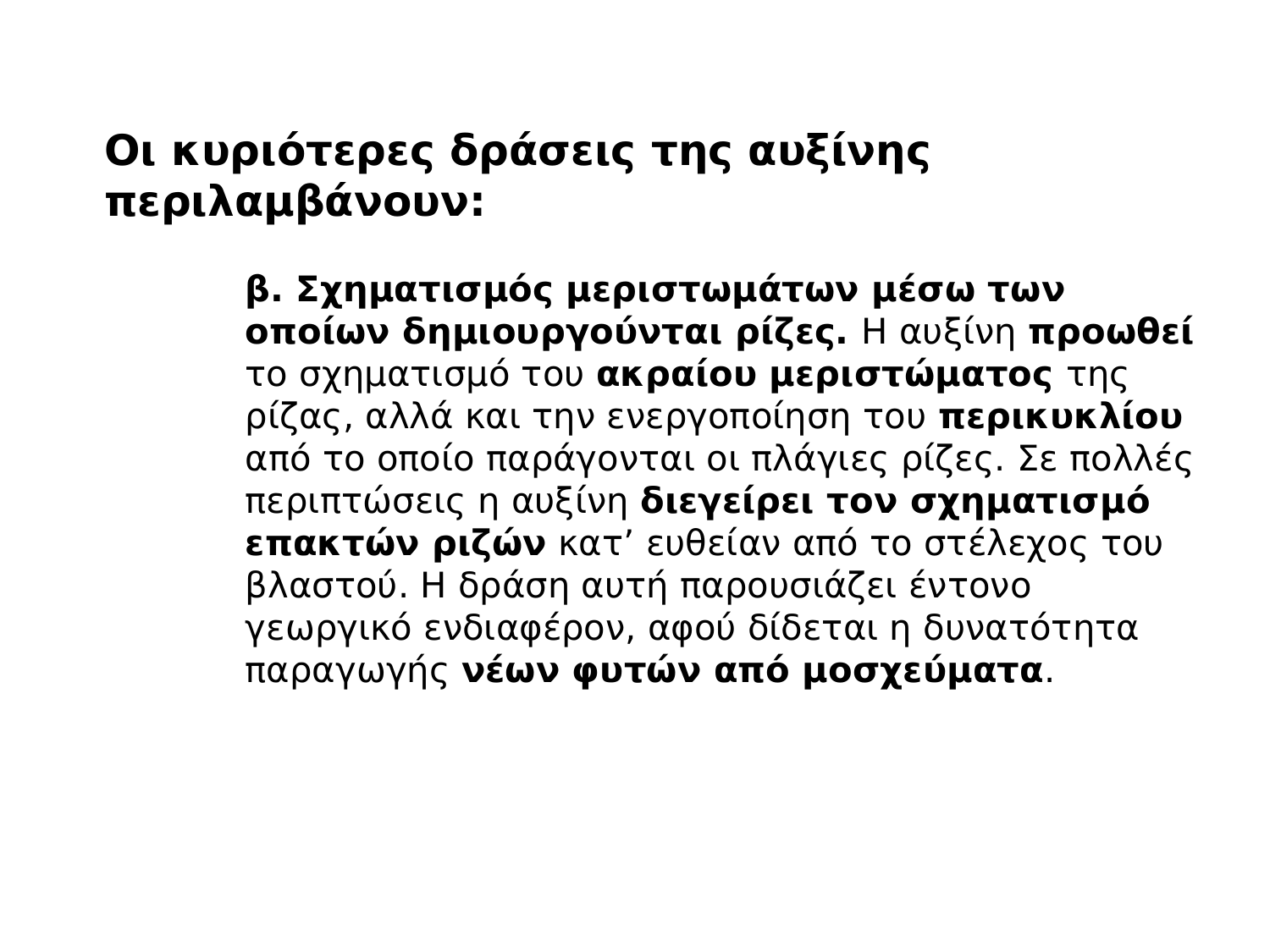

Οι κυριότερες δράσεις της αυξίνης περιλαμβάνουν:
β. Σχηματισμός μεριστωμάτων μέσω των οποίων δημιουργούνται ρίζες. Η αυξίνη προωθεί το σχηματισμό του ακραίου μεριστώματος της ρίζας, αλλά και την ενεργοποίηση του περικυκλίου από το οποίο παράγονται οι πλάγιες ρίζες. Σε πολλές περιπτώσεις η αυξίνη διεγείρει τον σχηματισμό επακτών ριζών κατ’ ευθείαν από το στέλεχος του βλαστού. Η δράση αυτή παρουσιάζει έντονο γεωργικό ενδιαφέρον, αφού δίδεται η δυνατότητα παραγωγής νέων φυτών από μοσχεύματα.